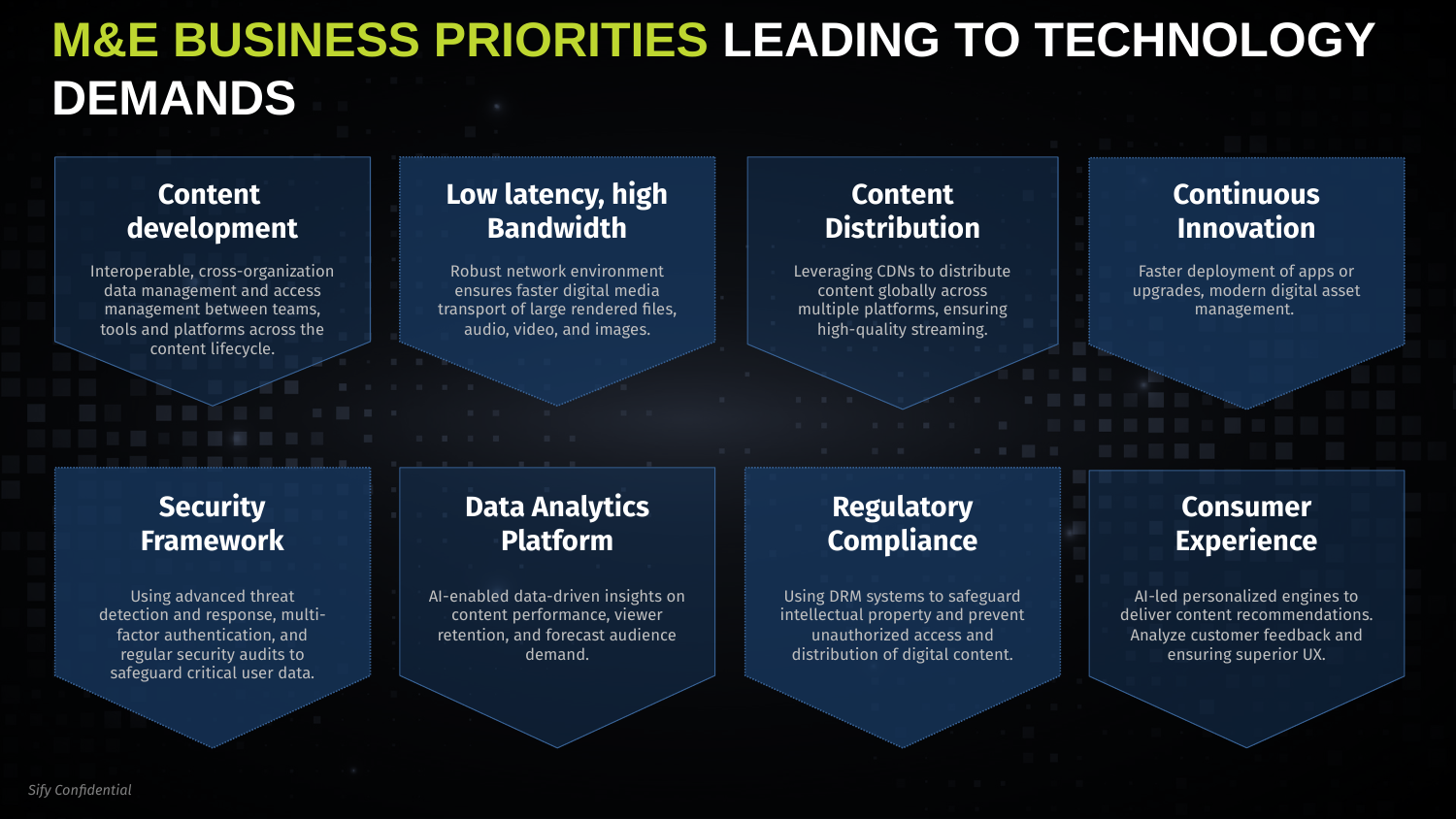

# M&E Business Priorities LEADING to technology demands

Content
development
Low latency, high Bandwidth
Content Distribution
Continuous Innovation
Interoperable, cross-organization data management and access management between teams, tools and platforms across the content lifecycle.
Robust network environment ensures faster digital media transport of large rendered files, audio, video, and images.
Leveraging CDNs to distribute content globally across multiple platforms, ensuring high-quality streaming.
Faster deployment of apps or upgrades, modern digital asset management.

Security Framework
Data Analytics Platform
Regulatory Compliance
Consumer Experience
Using advanced threat detection and response, multi-factor authentication, and regular security audits to safeguard critical user data.
AI-enabled data-driven insights on content performance, viewer retention, and forecast audience demand.
Using DRM systems to safeguard intellectual property and prevent unauthorized access and distribution of digital content.
AI-led personalized engines to deliver content recommendations. Analyze customer feedback and ensuring superior UX.